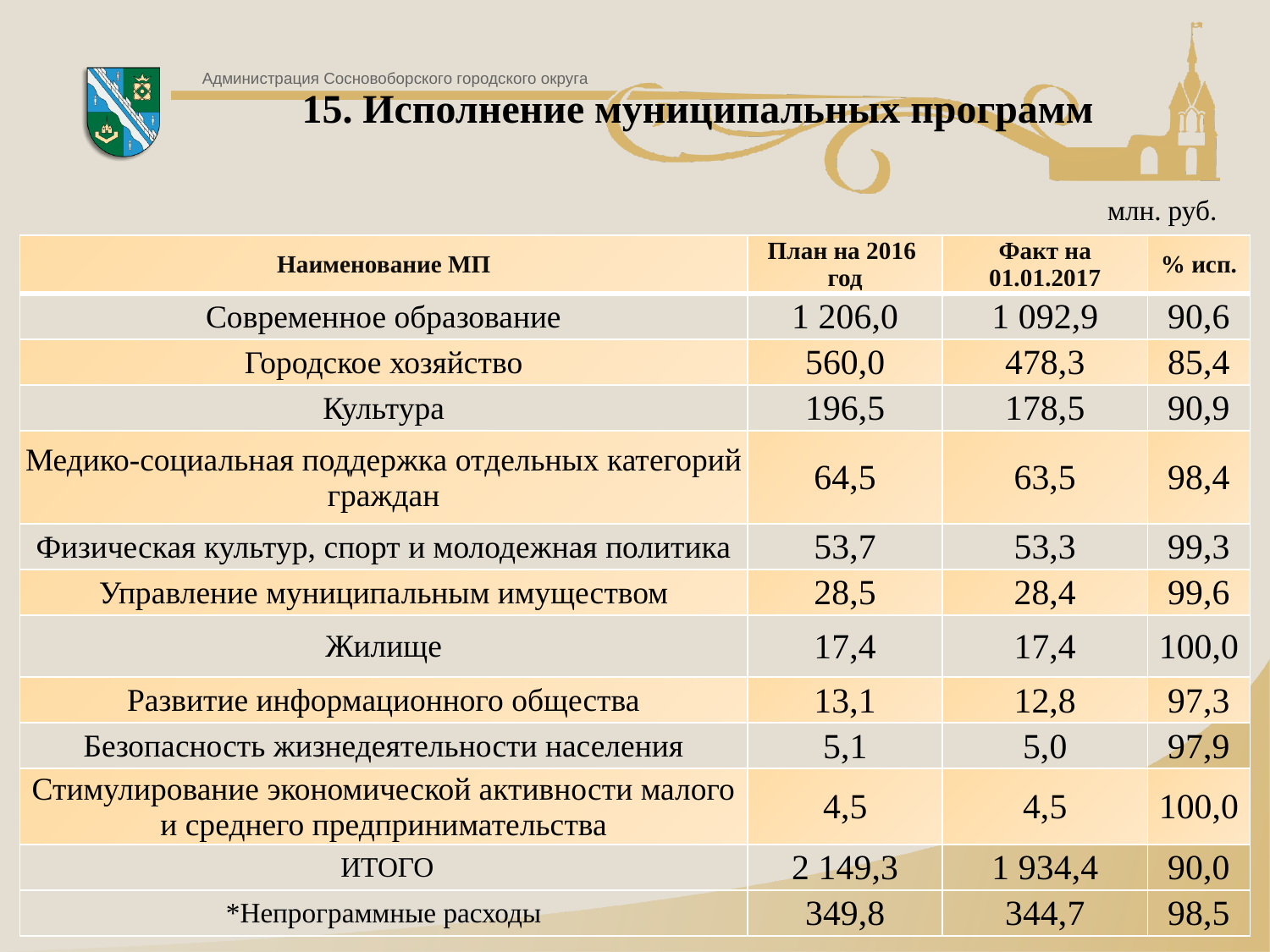

# 15. Исполнение муниципальных программ
млн. руб.
| Наименование МП | План на 2016 год | Факт на 01.01.2017 | % исп. |
| --- | --- | --- | --- |
| Современное образование | 1 206,0 | 1 092,9 | 90,6 |
| Городское хозяйство | 560,0 | 478,3 | 85,4 |
| Культура | 196,5 | 178,5 | 90,9 |
| Медико-социальная поддержка отдельных категорий граждан | 64,5 | 63,5 | 98,4 |
| Физическая культур, спорт и молодежная политика | 53,7 | 53,3 | 99,3 |
| Управление муниципальным имуществом | 28,5 | 28,4 | 99,6 |
| Жилище | 17,4 | 17,4 | 100,0 |
| Развитие информационного общества | 13,1 | 12,8 | 97,3 |
| Безопасность жизнедеятельности населения | 5,1 | 5,0 | 97,9 |
| Стимулирование экономической активности малого и среднего предпринимательства | 4,5 | 4,5 | 100,0 |
| ИТОГО | 2 149,3 | 1 934,4 | 90,0 |
| \*Непрограммные расходы | 349,8 | 344,7 | 98,5 |